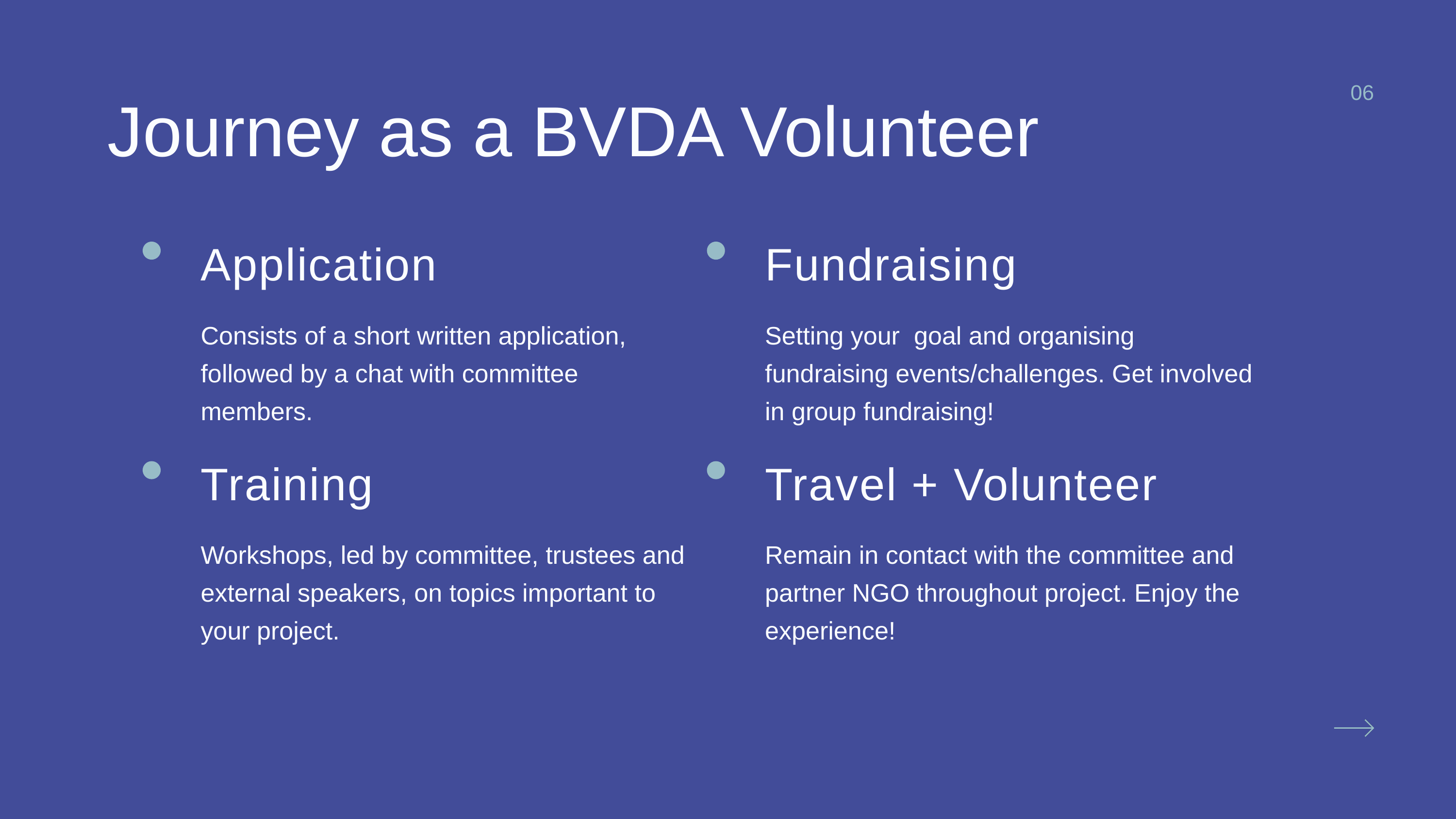

06
Journey as a BVDA Volunteer
Application
Fundraising

Setting your  goal and organising fundraising events/challenges. Get involved in group fundraising!
Consists of a short written application, followed by a chat with committee members.
Training
Travel + Volunteer

Workshops, led by committee, trustees and external speakers, on topics important to your project.
Remain in contact with the committee and partner NGO throughout project. Enjoy the experience!